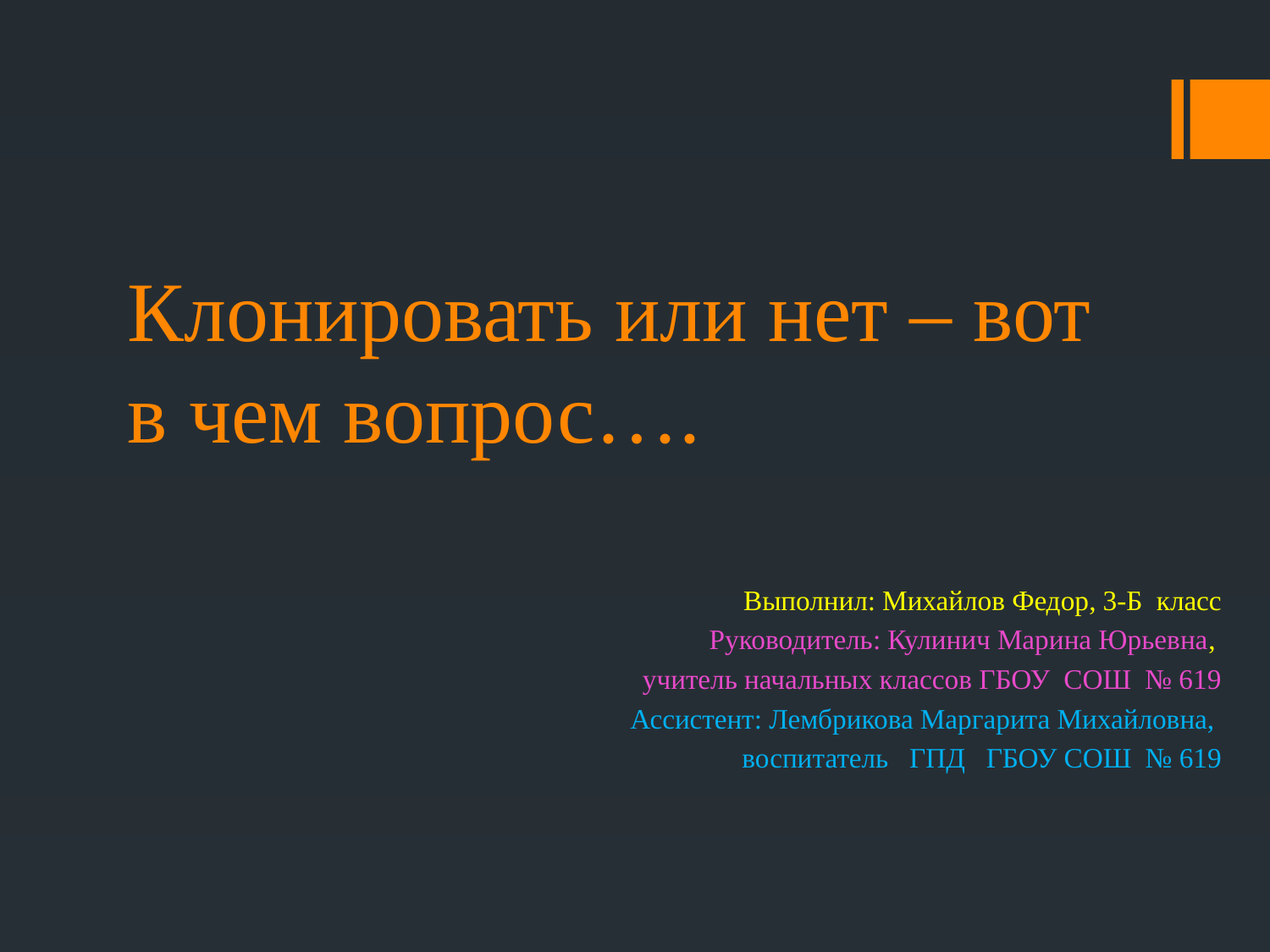

# Клонировать или нет – вот в чем вопрос….
Выполнил: Михайлов Федор, 3-Б  класс
Руководитель: Кулинич Марина Юрьевна,
учитель начальных классов ГБОУ  СОШ  № 619
Ассистент: Лембрикова Маргарита Михайловна,
воспитатель   ГПД   ГБОУ СОШ  № 619